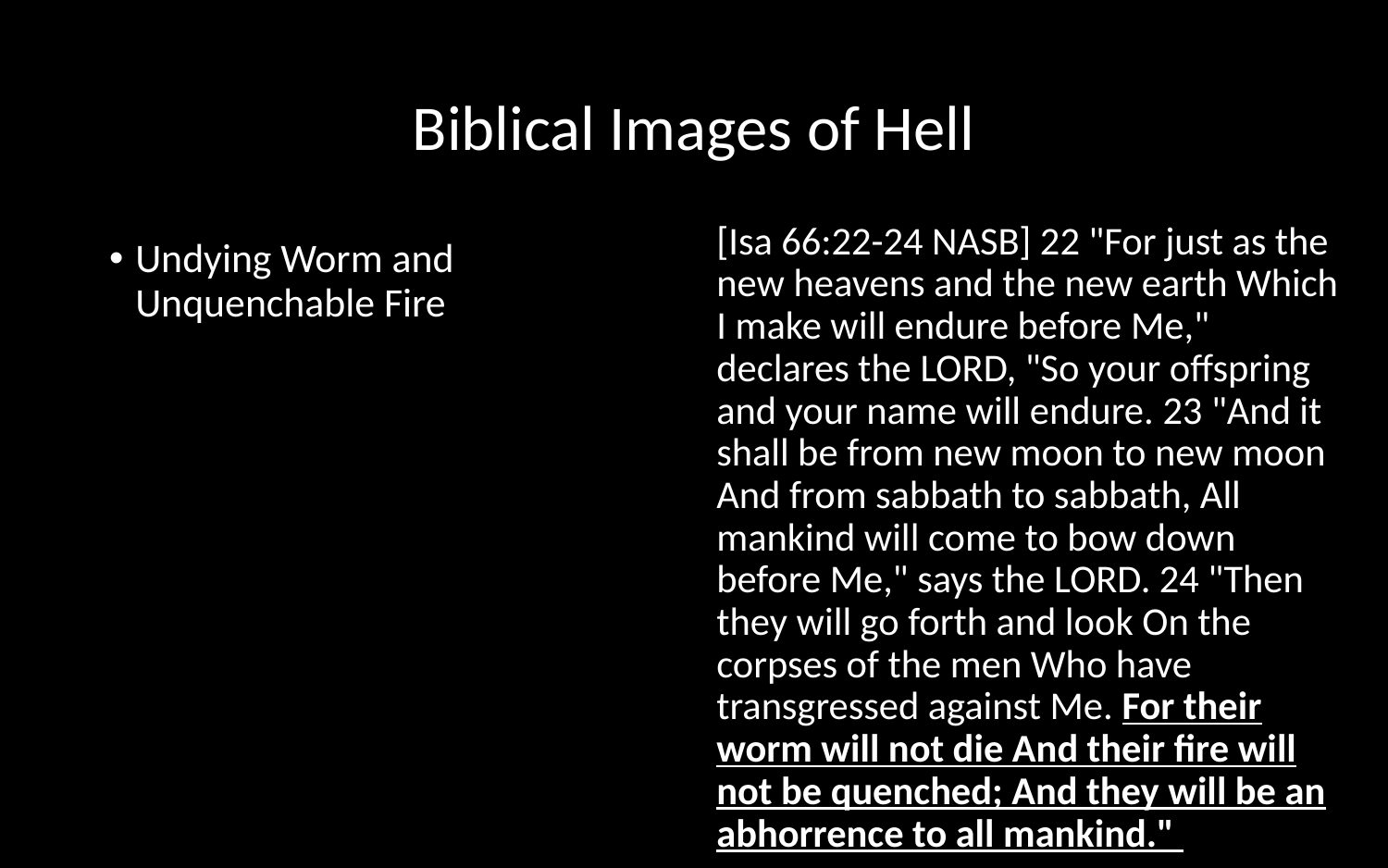

# Biblical Images of Hell
[Isa 66:22-24 NASB] 22 "For just as the new heavens and the new earth Which I make will endure before Me," declares the LORD, "So your offspring and your name will endure. 23 "And it shall be from new moon to new moon And from sabbath to sabbath, All mankind will come to bow down before Me," says the LORD. 24 "Then they will go forth and look On the corpses of the men Who have transgressed against Me. For their worm will not die And their fire will not be quenched; And they will be an abhorrence to all mankind."
Undying Worm and Unquenchable Fire